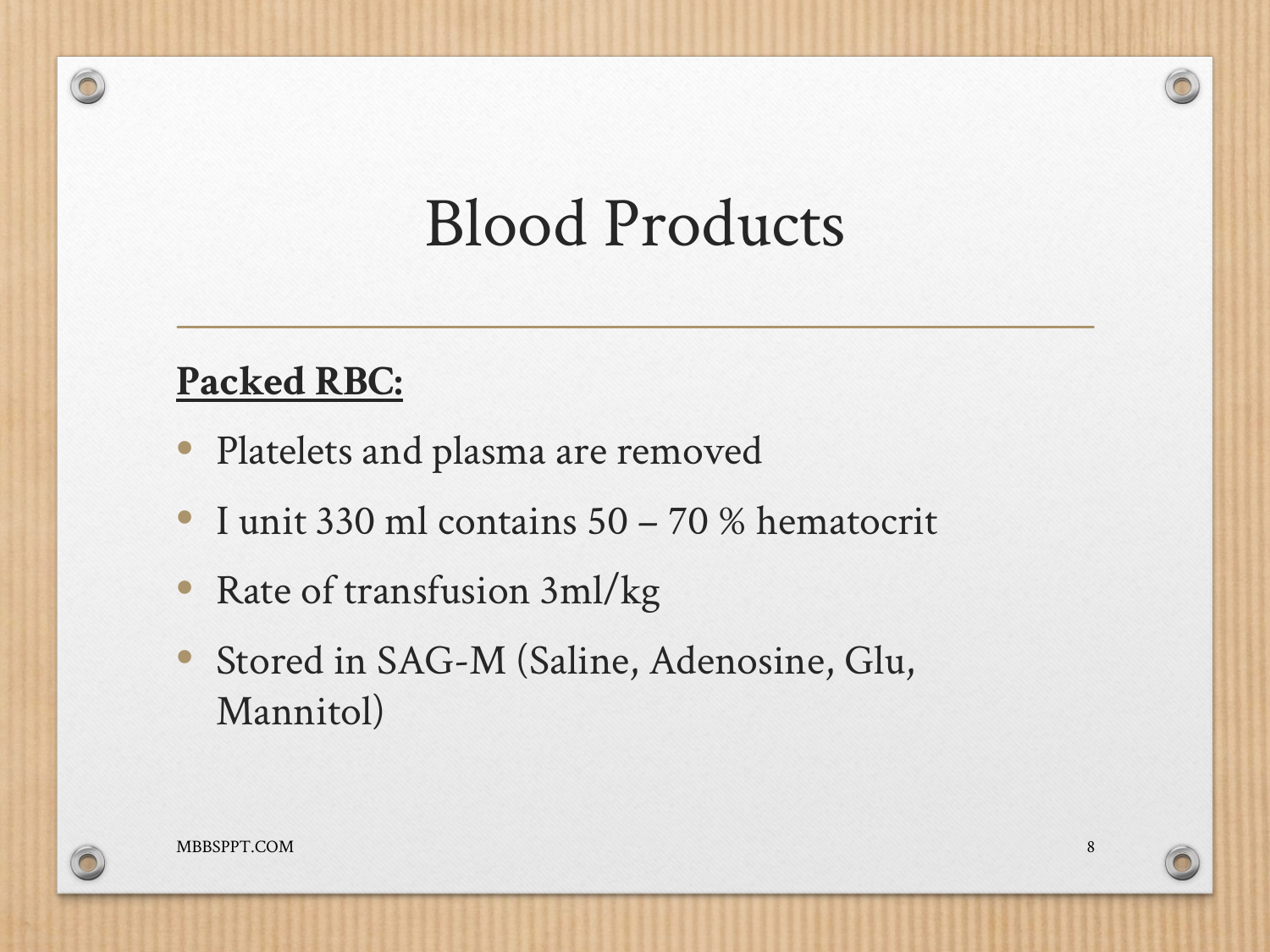

# Blood Products
Packed RBC:
Platelets and plasma are removed
I unit 330 ml contains 50 – 70 % hematocrit
Rate of transfusion 3ml/kg
Stored in SAG-M (Saline, Adenosine, Glu, Mannitol)

MBBSPPT.COM
8